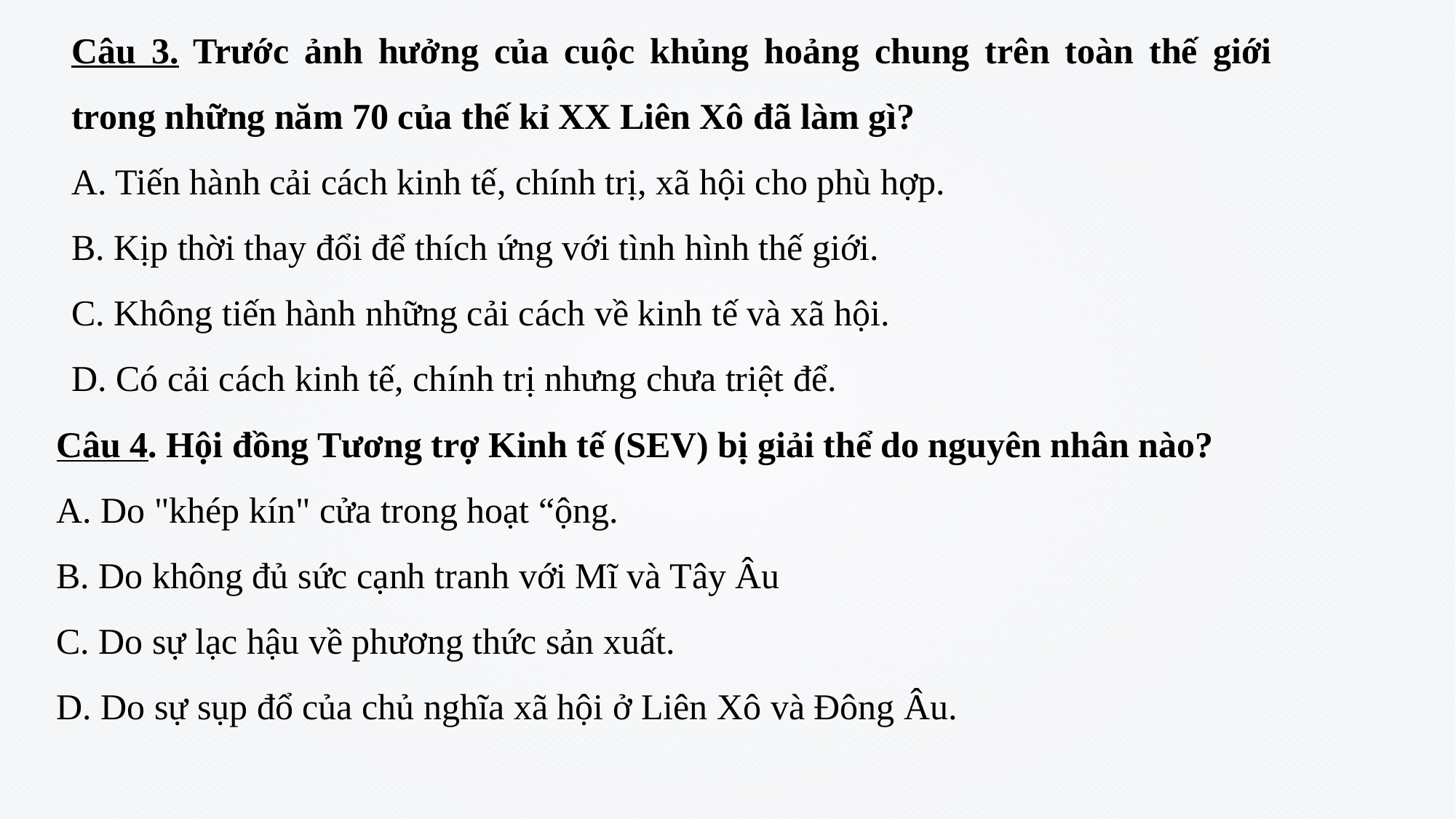

Câu 3. Trước ảnh hưởng của cuộc khủng hoảng chung trên toàn thế giới trong những năm 70 của thế kỉ XX Liên Xô đã làm gì?
A. Tiến hành cải cách kinh tế, chính trị, xã hội cho phù hợp.
B. Kịp thời thay đổi để thích ứng với tình hình thế giới.
C. Không tiến hành những cải cách về kinh tế và xã hội.
D. Có cải cách kinh tế, chính trị nhưng chưa triệt để.
Câu 4. Hội đồng Tương trợ Kinh tế (SEV) bị giải thể do nguyên nhân nào?
A. Do "khép kín" cửa trong hoạt “ộng.
B. Do không đủ sức cạnh tranh với Mĩ và Tây Âu
C. Do sự lạc hậu về phương thức sản xuất.
D. Do sự sụp đổ của chủ nghĩa xã hội ở Liên Xô và Đông Âu.